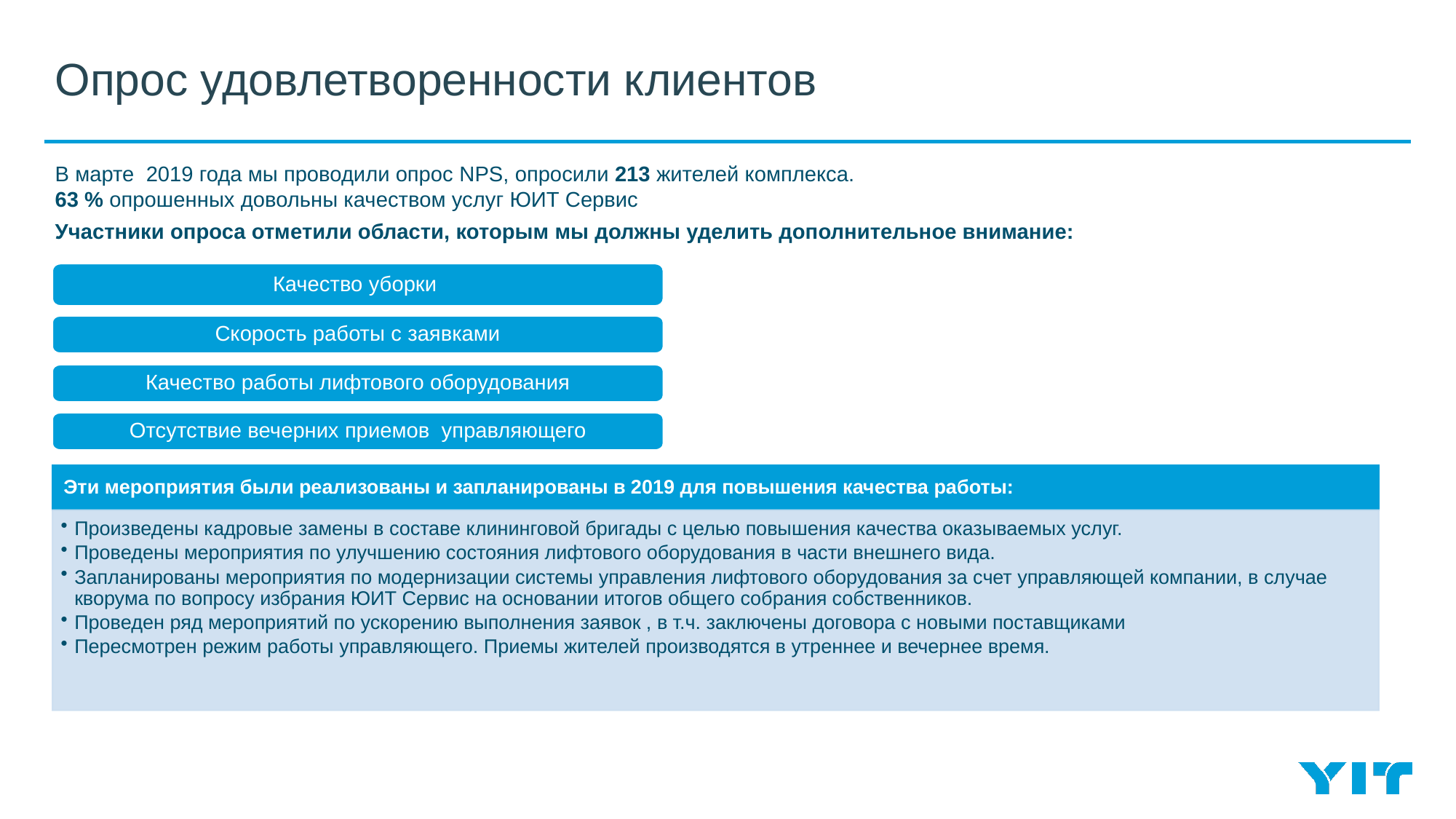

# Опрос удовлетворенности клиентов
В марте  2019 года мы проводили опрос NPS, опросили 213 жителей комплекса.
63 % опрошенных довольны качеством услуг ЮИТ Сервис
Участники опроса отметили области, которым мы должны уделить дополнительное внимание:
Качество уборки
Скорость работы с заявками
Качество работы лифтового оборудования
Отсутствие вечерних приемов  управляющего
Эти мероприятия были реализованы и запланированы в 2019 для повышения качества работы:
Произведены кадровые замены в составе клининговой бригады с целью повышения качества оказываемых услуг.
Проведены мероприятия по улучшению состояния лифтового оборудования в части внешнего вида.
Запланированы мероприятия по модернизации системы управления лифтового оборудования за счет управляющей компании, в случае кворума по вопросу избрания ЮИТ Сервис на основании итогов общего собрания собственников.
Проведен ряд мероприятий по ускорению выполнения заявок , в т.ч. заключены договора с новыми поставщиками
Пересмотрен режим работы управляющего. Приемы жителей производятся в утреннее и вечернее время.